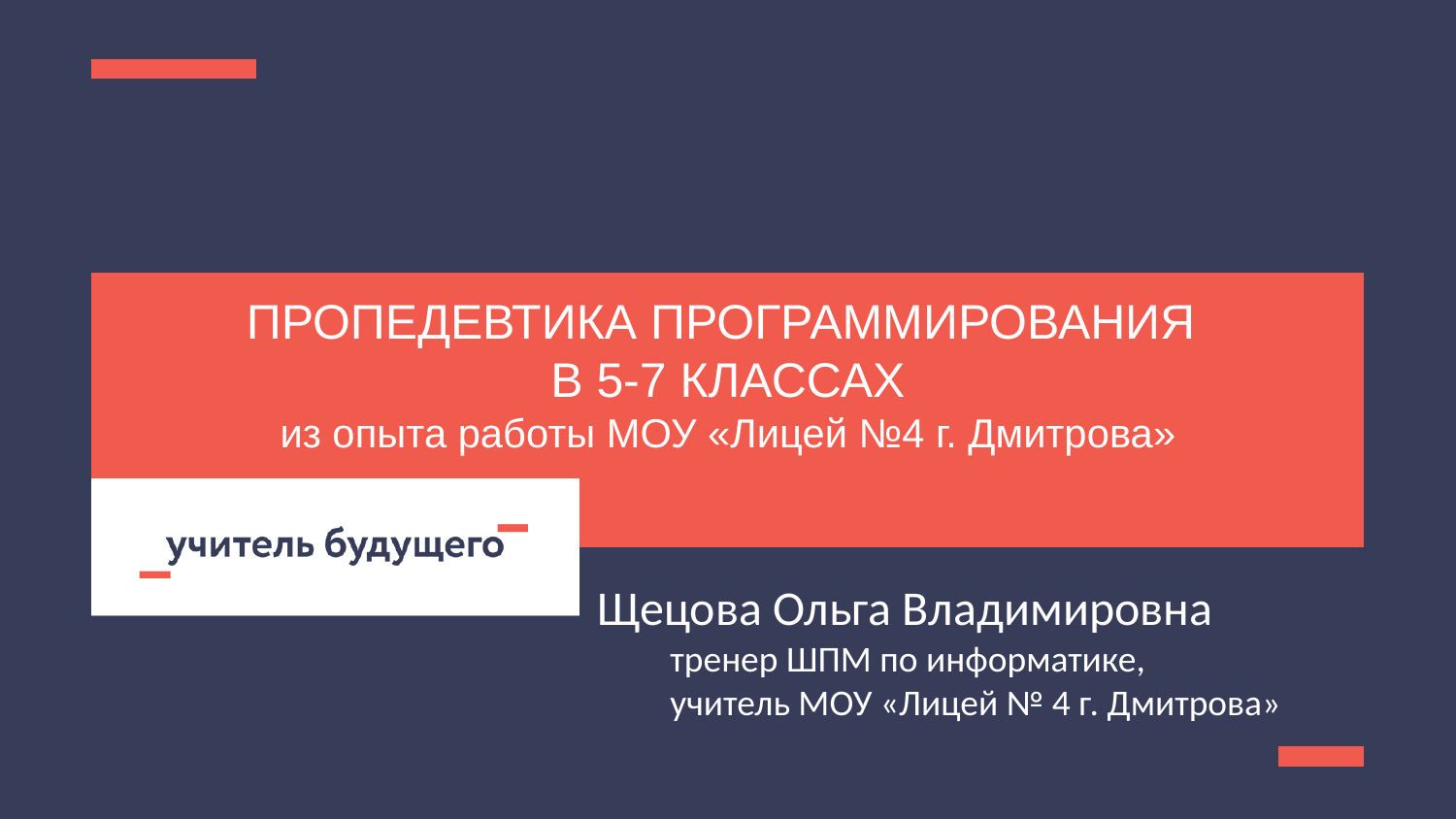

ПРОПЕДЕВТИКА ПРОГРАММИРОВАНИЯ
В 5-7 КЛАССАХ
из опыта работы МОУ «Лицей №4 г. Дмитрова»
Щецова Ольга Владимировна
тренер ШПМ по информатике,
учитель МОУ «Лицей № 4 г. Дмитрова»